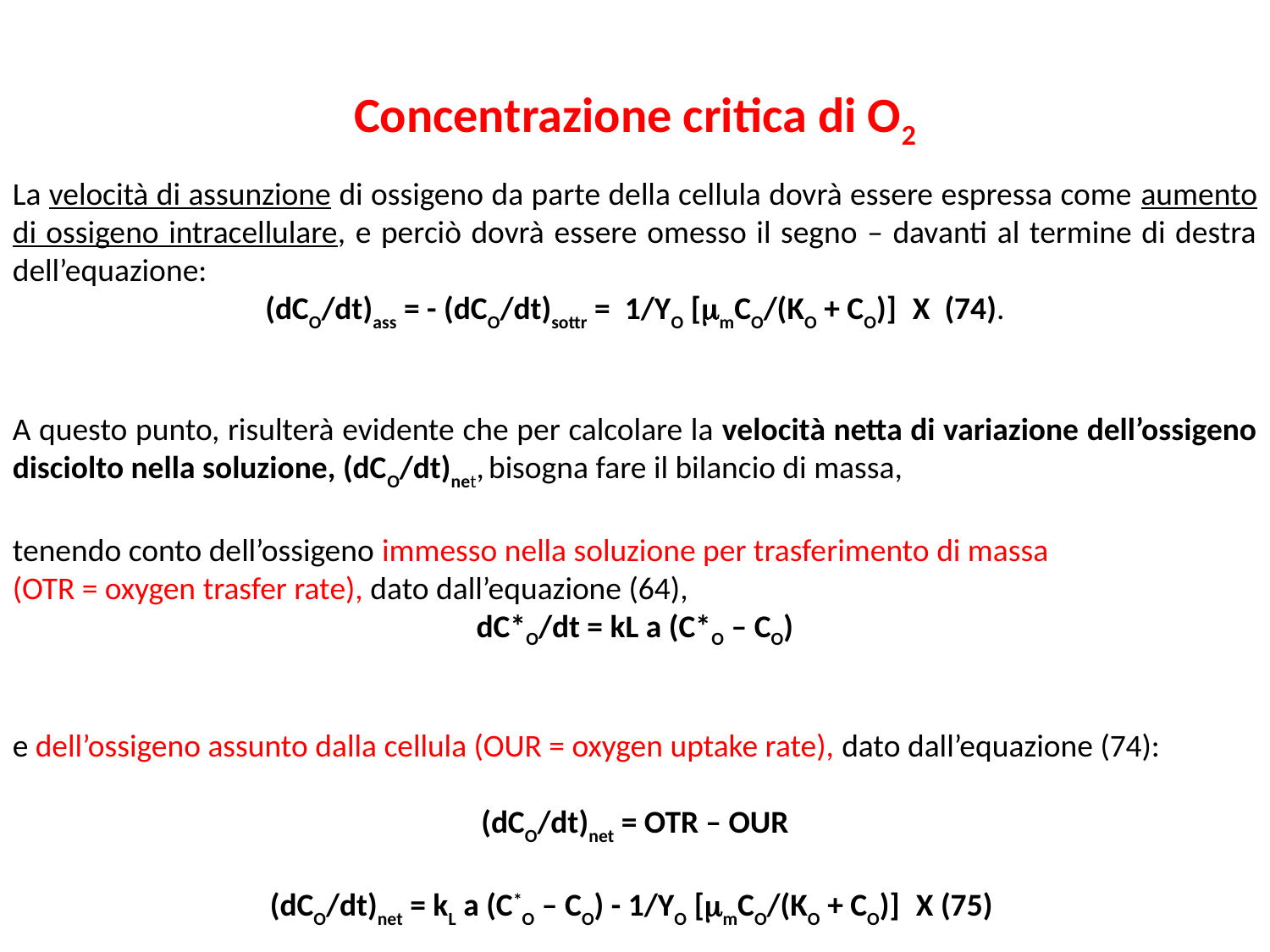

Concentrazione critica di O2
La velocità di assunzione di ossigeno da parte della cellula dovrà essere espressa come aumento di ossigeno intracellulare, e perciò dovrà essere omesso il segno – davanti al termine di destra dell’equazione:
(dCO/dt)ass = - (dCO/dt)sottr =  1/YO [μmCO/(KO + CO)] X  (74).

A questo punto, risulterà evidente che per calcolare la velocità netta di variazione dell’ossigeno disciolto nella soluzione, (dCO/dt)net, bisogna fare il bilancio di massa,

tenendo conto dell’ossigeno immesso nella soluzione per trasferimento di massa
(OTR = oxygen trasfer rate), dato dall’equazione (64),
dC*O/dt = kL a (C*O – CO)

e dell’ossigeno assunto dalla cellula (OUR = oxygen uptake rate), dato dall’equazione (74):

(dCO/dt)net = OTR – OUR

(dCO/dt)net = kL a (C*O – CO) - 1/YO [μmCO/(KO + CO)] X (75)